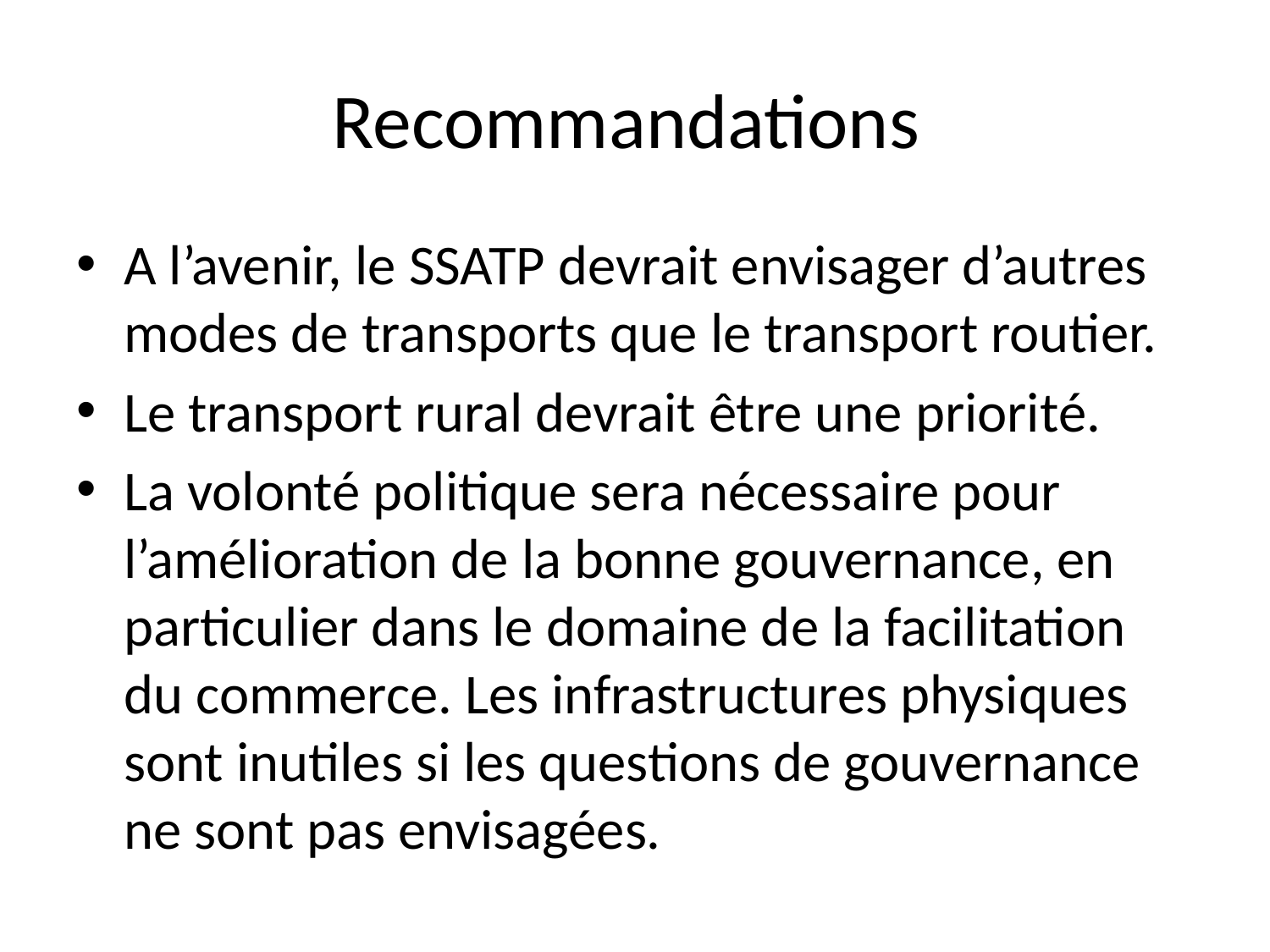

# Recommandations
A l’avenir, le SSATP devrait envisager d’autres modes de transports que le transport routier.
Le transport rural devrait être une priorité.
La volonté politique sera nécessaire pour l’amélioration de la bonne gouvernance, en particulier dans le domaine de la facilitation du commerce. Les infrastructures physiques sont inutiles si les questions de gouvernance ne sont pas envisagées.